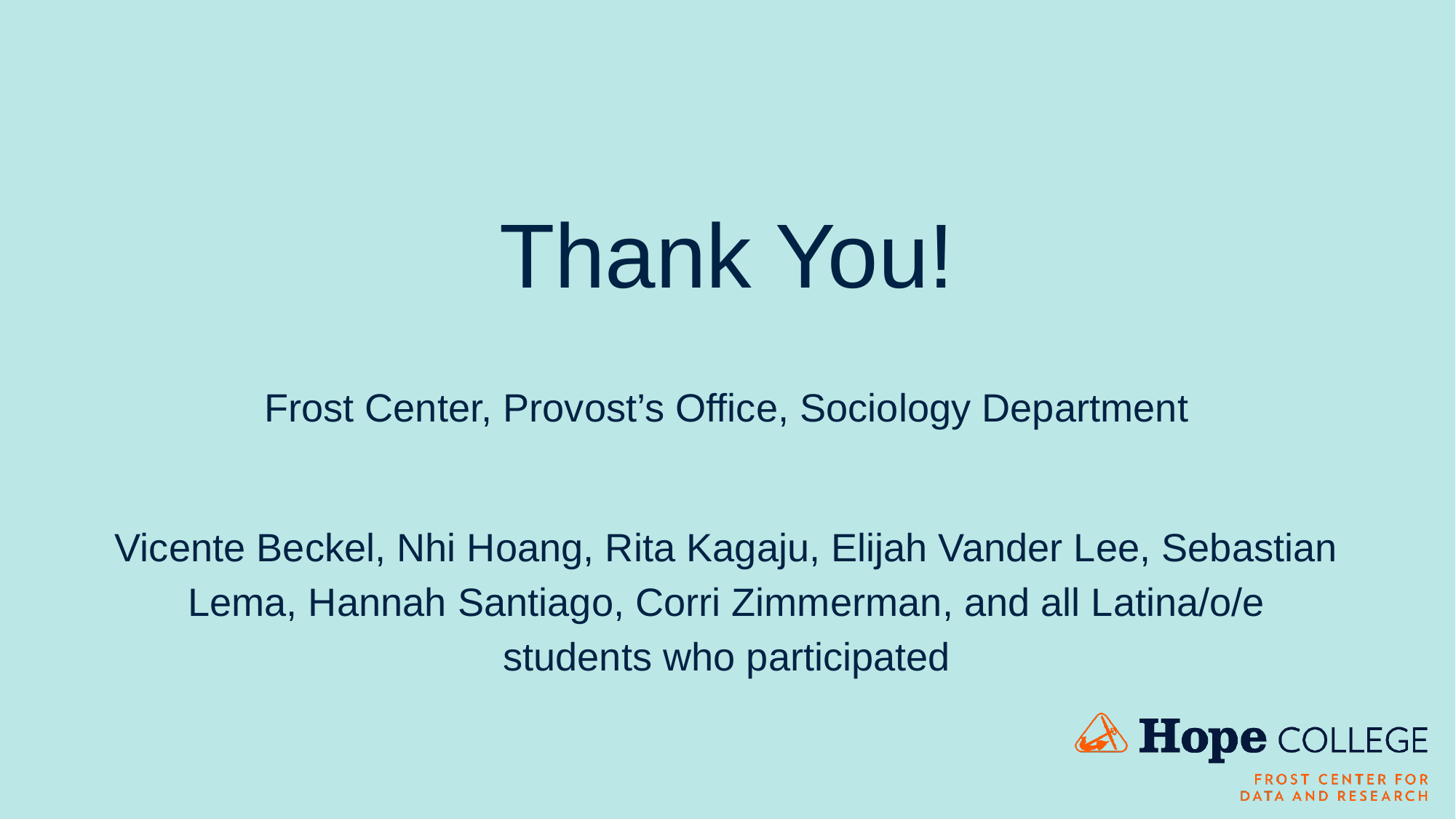

# Thank You!
Frost Center, Provost’s Office, Sociology Department

Vicente Beckel, Nhi Hoang, Rita Kagaju, Elijah Vander Lee, Sebastian Lema, Hannah Santiago, Corri Zimmerman, and all Latina/o/e students who participated